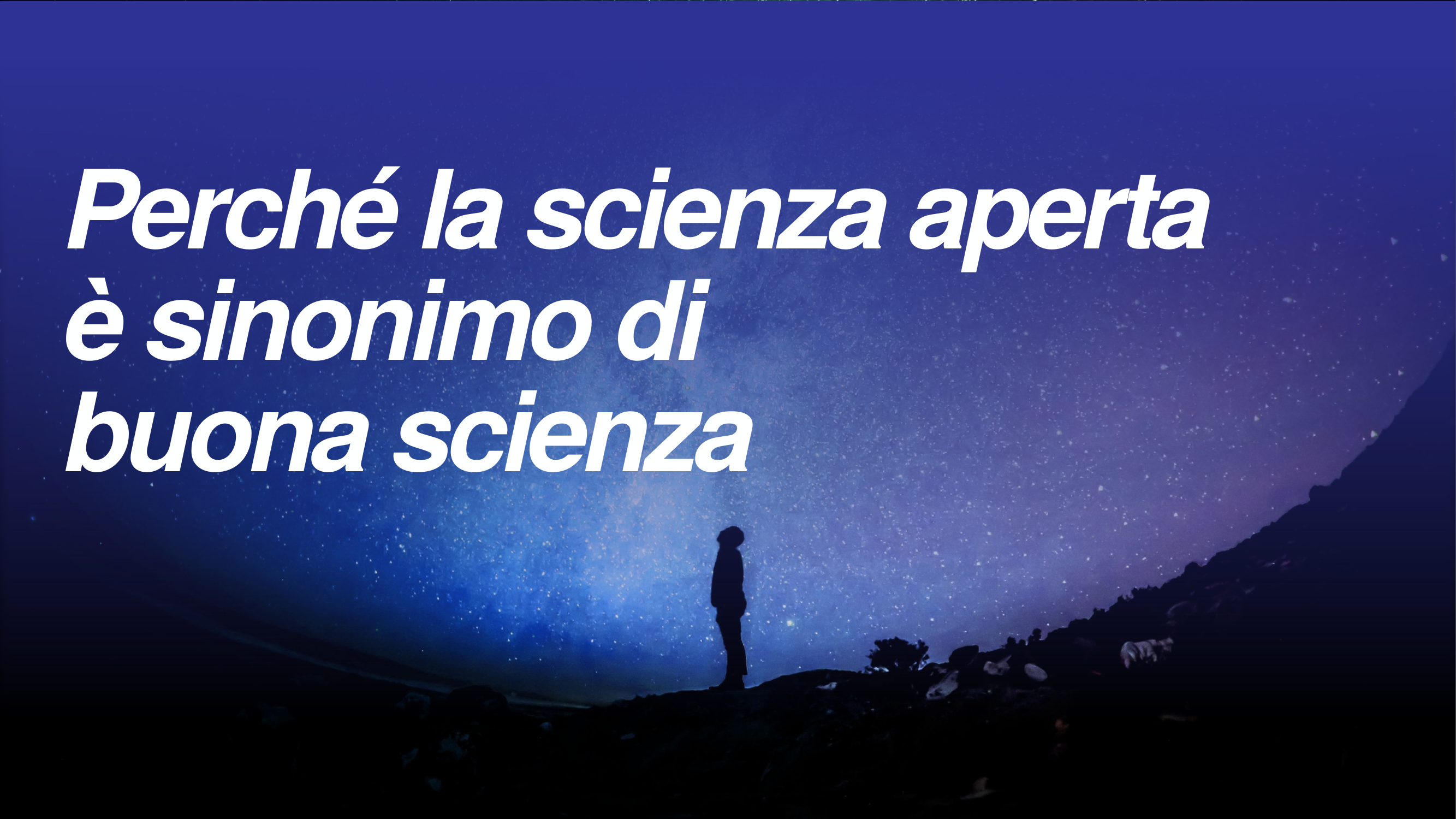

Perché la scienza aperta è sinonimo di
buona scienza